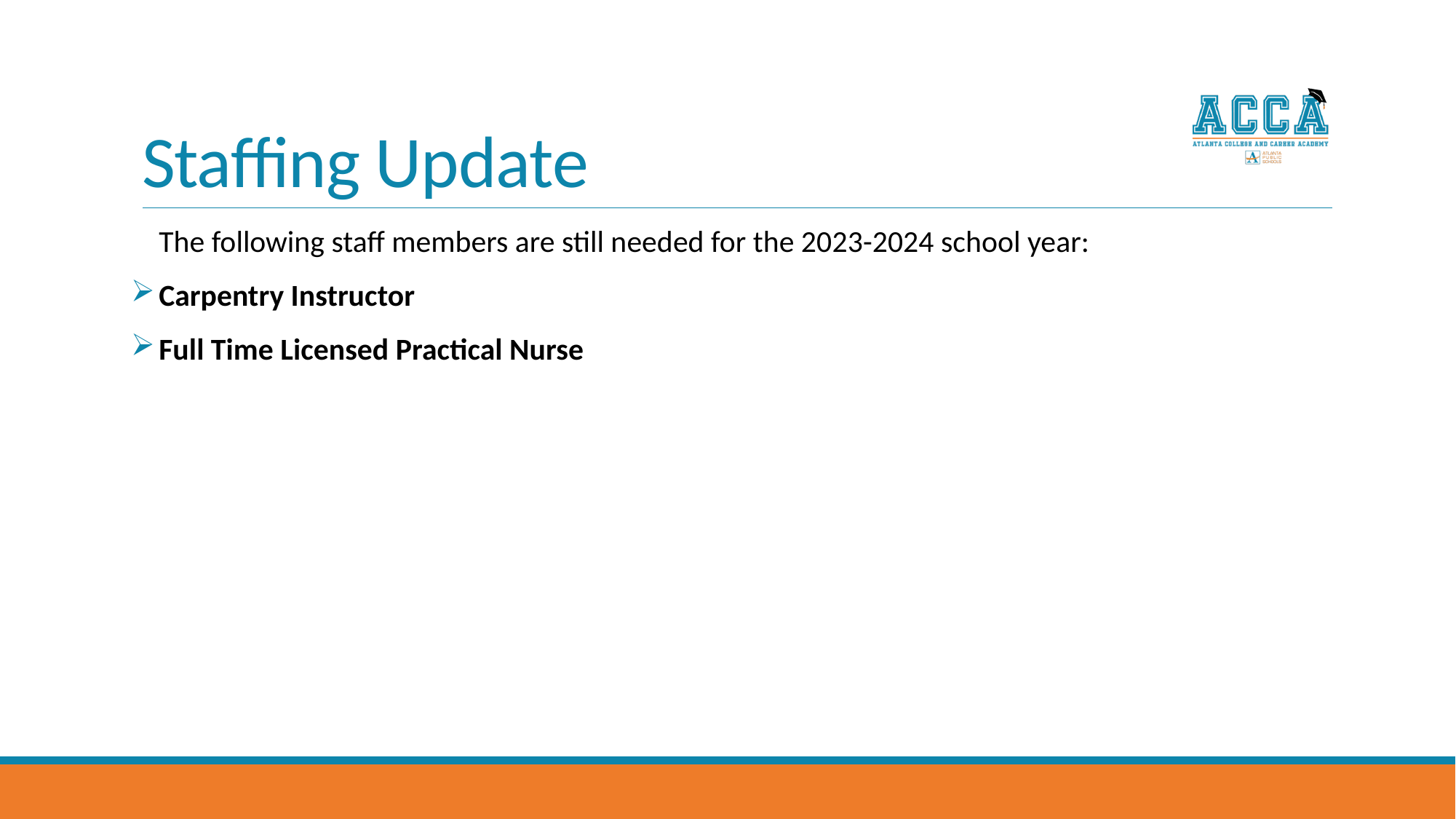

# Staffing Update
The following staff members are still needed for the 2023-2024 school year:
Carpentry Instructor
Full Time Licensed Practical Nurse